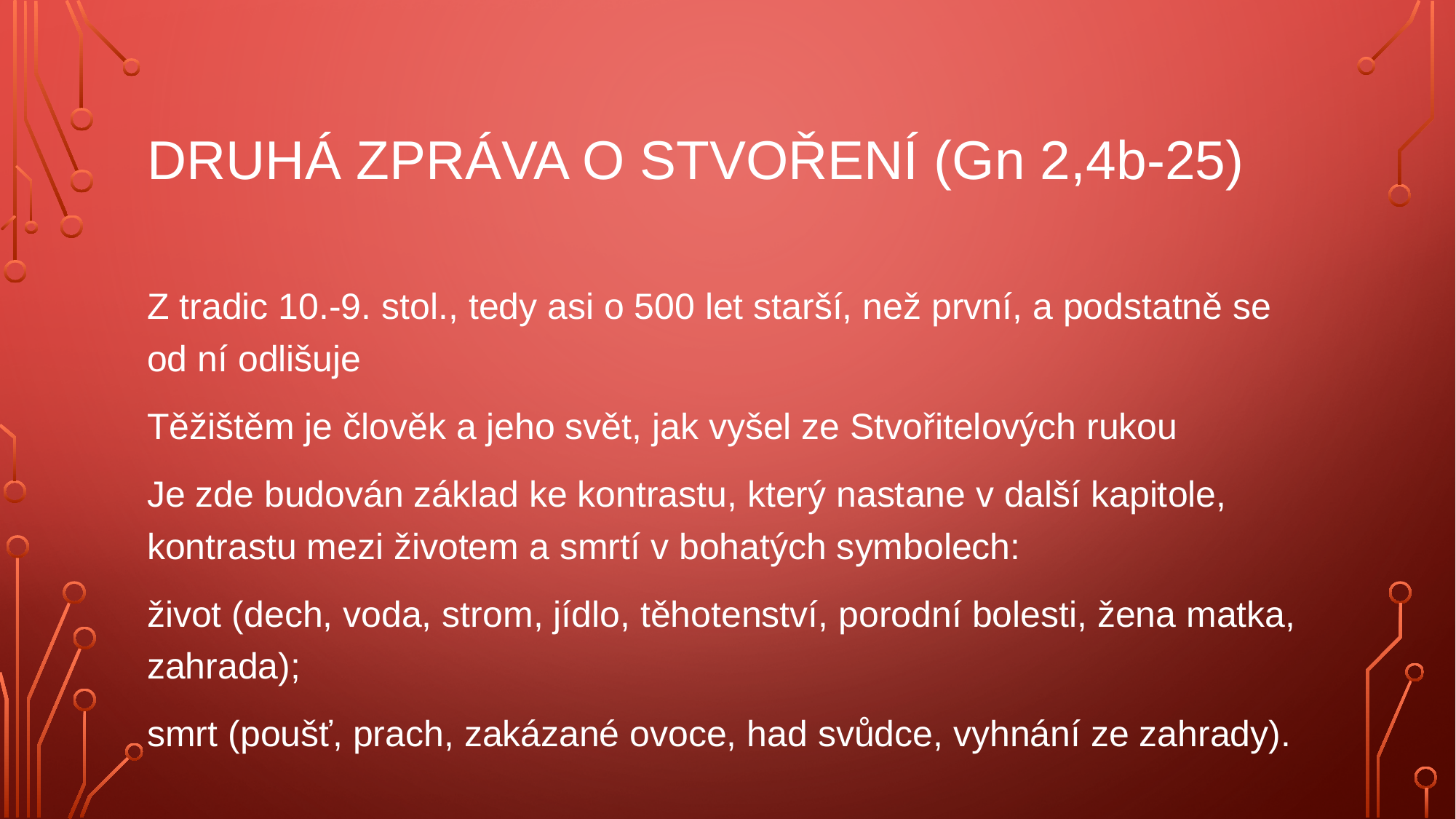

# Druhá zpráva o stvoření (Gn 2,4b-25)
Z tradic 10.-9. stol., tedy asi o 500 let starší, než první, a podstatně se od ní odlišuje
Těžištěm je člověk a jeho svět, jak vyšel ze Stvořitelových rukou
Je zde budován základ ke kontrastu, který nastane v další kapitole, kontrastu mezi životem a smrtí v bohatých symbolech:
život (dech, voda, strom, jídlo, těhotenství, porodní bolesti, žena matka, zahrada);
smrt (poušť, prach, zakázané ovoce, had svůdce, vyhnání ze zahrady).